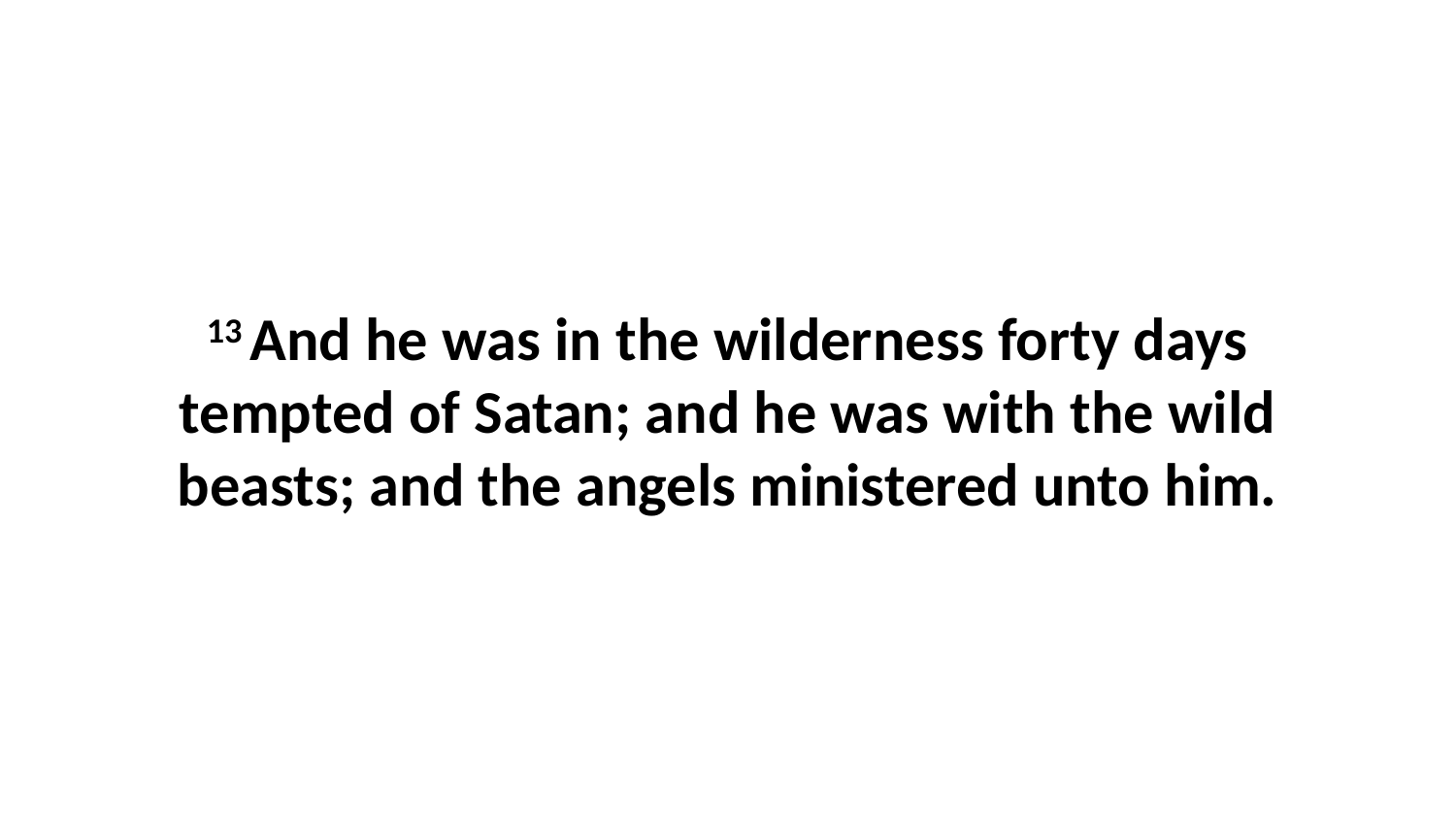

13 And he was in the wilderness forty days tempted of Satan; and he was with the wild beasts; and the angels ministered unto him.